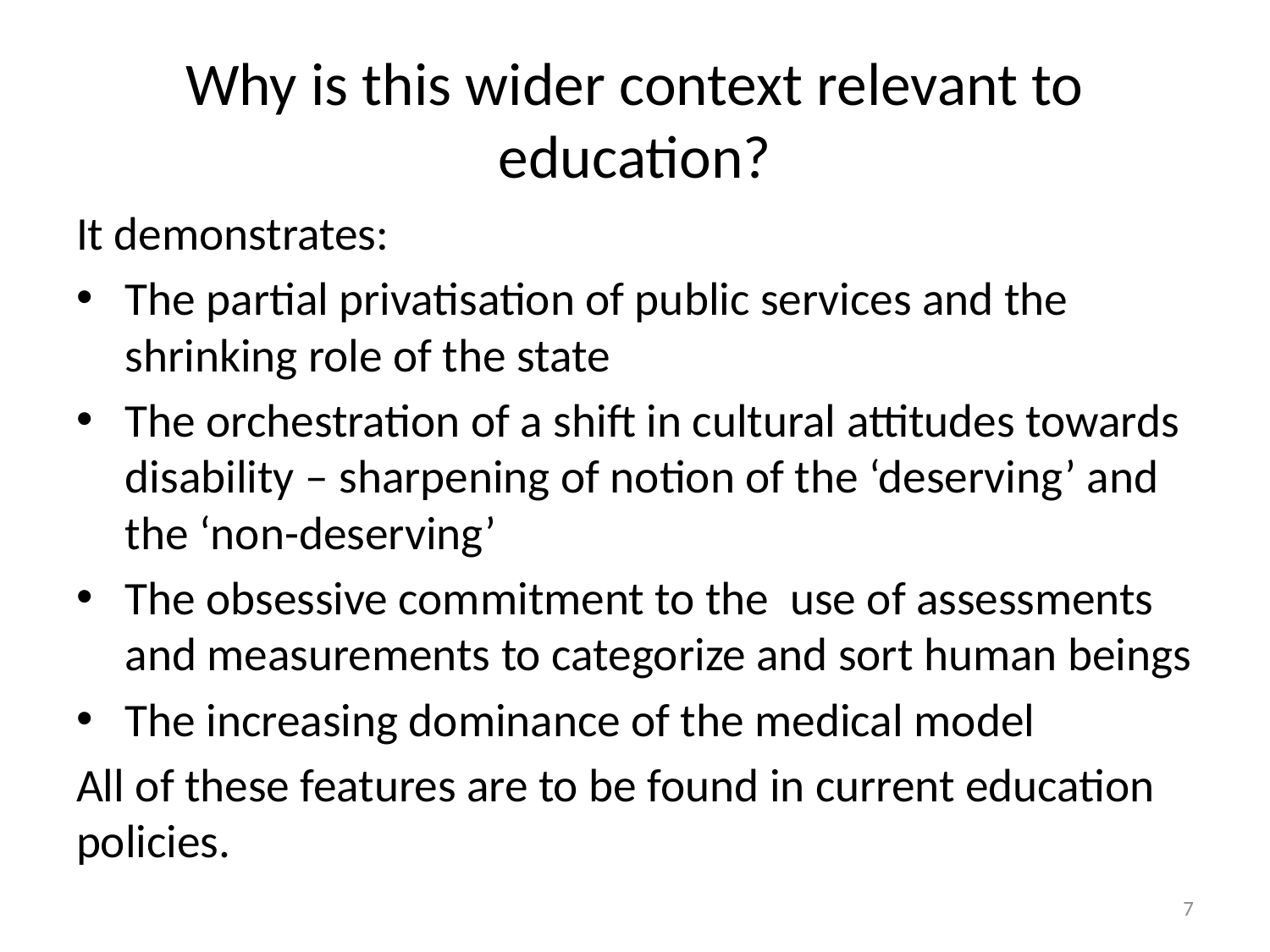

# Why is this wider context relevant to education?
It demonstrates:
The partial privatisation of public services and the shrinking role of the state
The orchestration of a shift in cultural attitudes towards disability – sharpening of notion of the ‘deserving’ and the ‘non-deserving’
The obsessive commitment to the  use of assessments and measurements to categorize and sort human beings
The increasing dominance of the medical model
All of these features are to be found in current education policies.

7